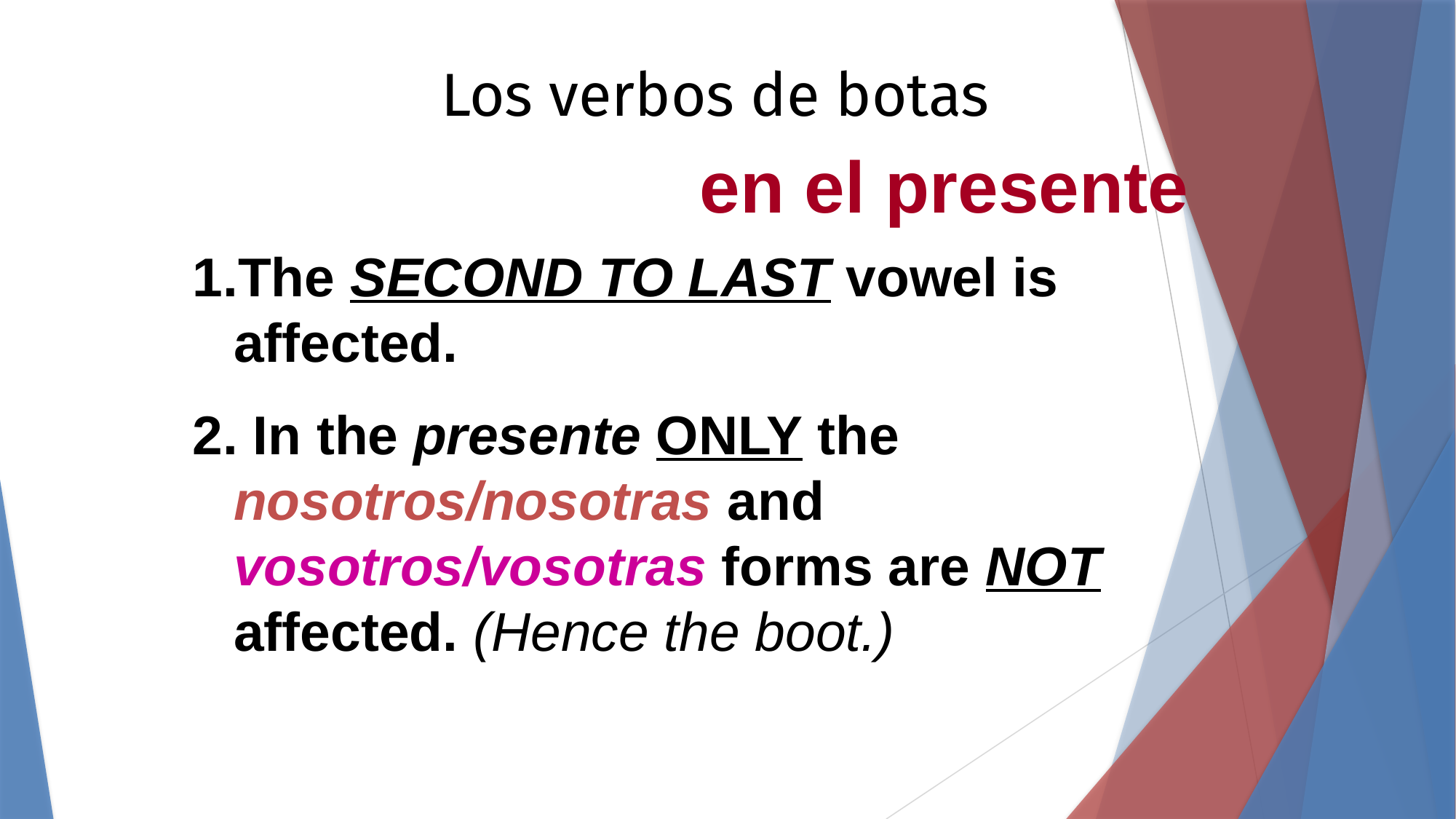

Los verbos de botas
en el presente
The SECOND TO LAST vowel is affected.
 In the presente ONLY the nosotros/nosotras and vosotros/vosotras forms are NOT affected. (Hence the boot.)